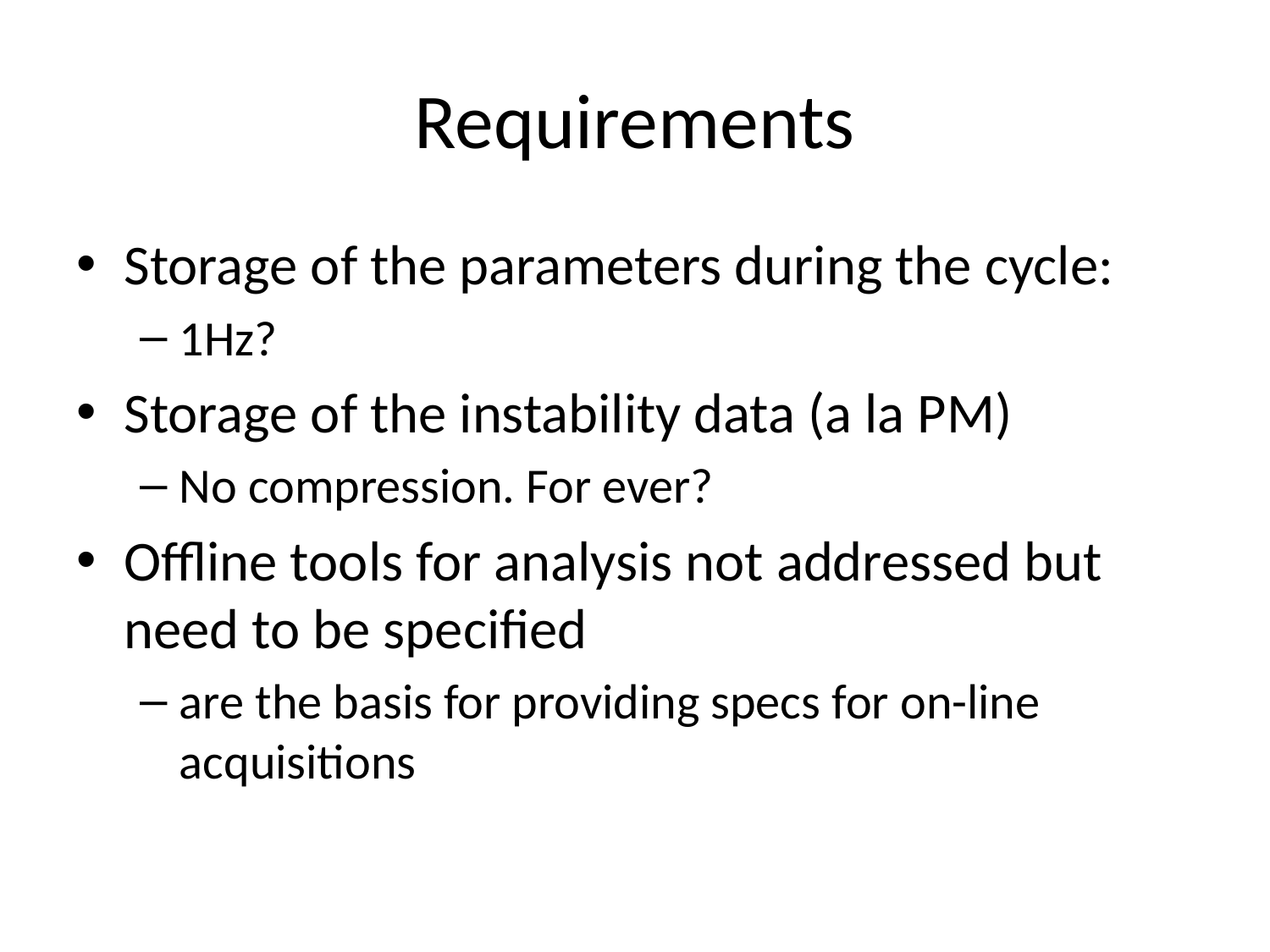

# Requirements
Storage of the parameters during the cycle:
1Hz?
Storage of the instability data (a la PM)
No compression. For ever?
Offline tools for analysis not addressed but need to be specified
are the basis for providing specs for on-line acquisitions